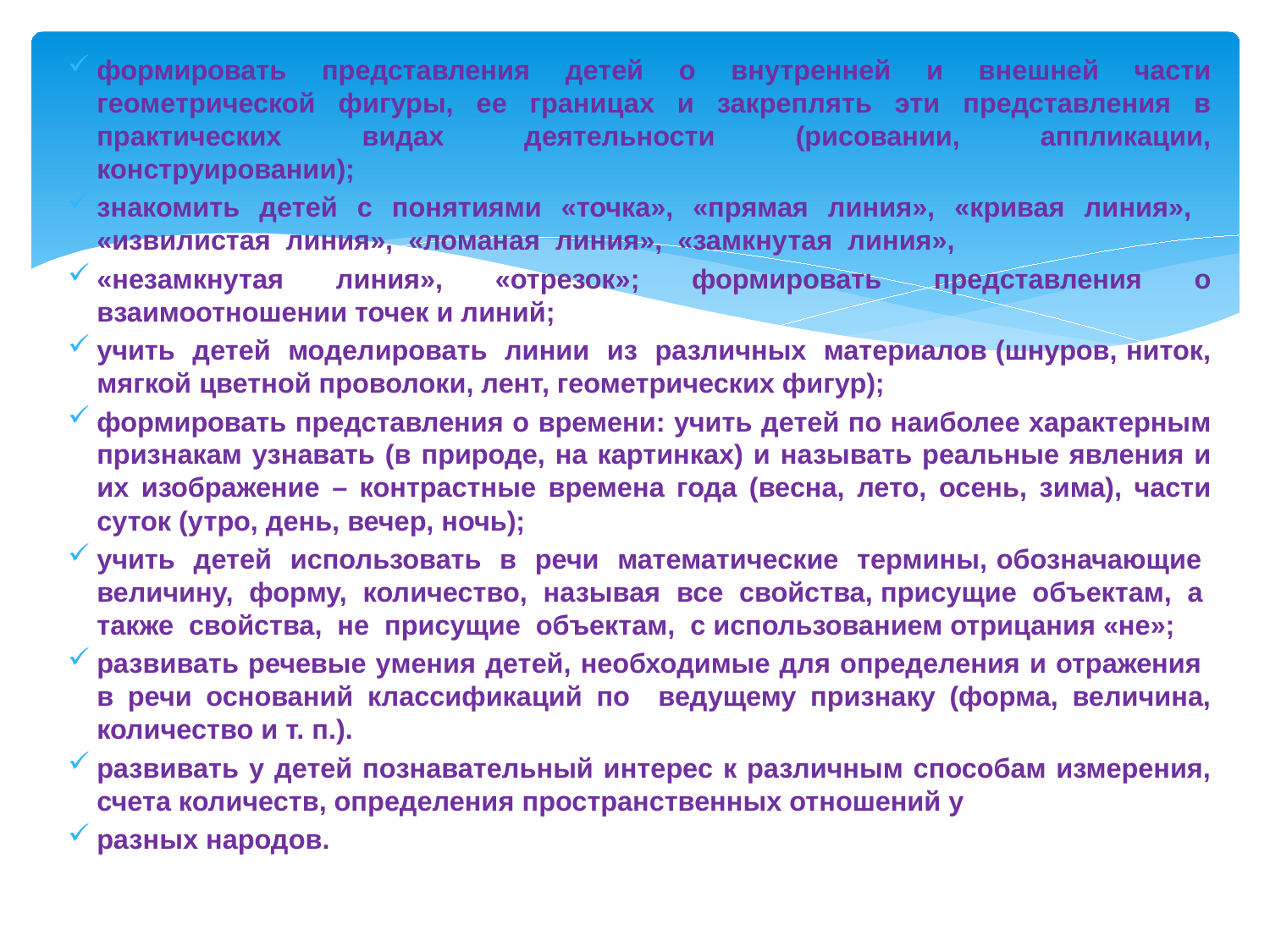

формировать представления детей о внутренней и внешней части геометрической фигуры, ее границах и закреплять эти представления в практических   видах   деятельности   (рисовании,   аппликации, конструировании);
знакомить детей с понятиями «точка», «прямая линия», «кривая линия»,  «извилистая  линия»,  «ломаная  линия»,  «замкнутая  линия»,
«незамкнутая  линия»,  «отрезок»;  формировать  представления  о взаимоотношении точек и линий;
учить  детей  моделировать  линии  из  различных  материалов (шнуров, ниток, мягкой цветной проволоки, лент, геометрических фигур);
формировать представления о времени: учить детей по наиболее характерным признакам узнавать (в природе, на картинках) и называть реальные явления и их изображение – контрастные времена года (весна, лето, осень, зима), части суток (утро, день, вечер, ночь);
учить  детей  использовать  в  речи  математические  термины, обозначающие  величину,  форму,  количество,  называя  все  свойства, присущие  объектам,  а  также  свойства,  не  присущие  объектам,  с использованием отрицания «не»;
развивать речевые умения детей, необходимые для определения и отражения  в речи оснований классификаций по  ведущему признаку (форма, величина, количество и т. п.).
развивать у детей познавательный интерес к различным способам измерения, счета количеств, определения пространственных отношений у
разных народов.